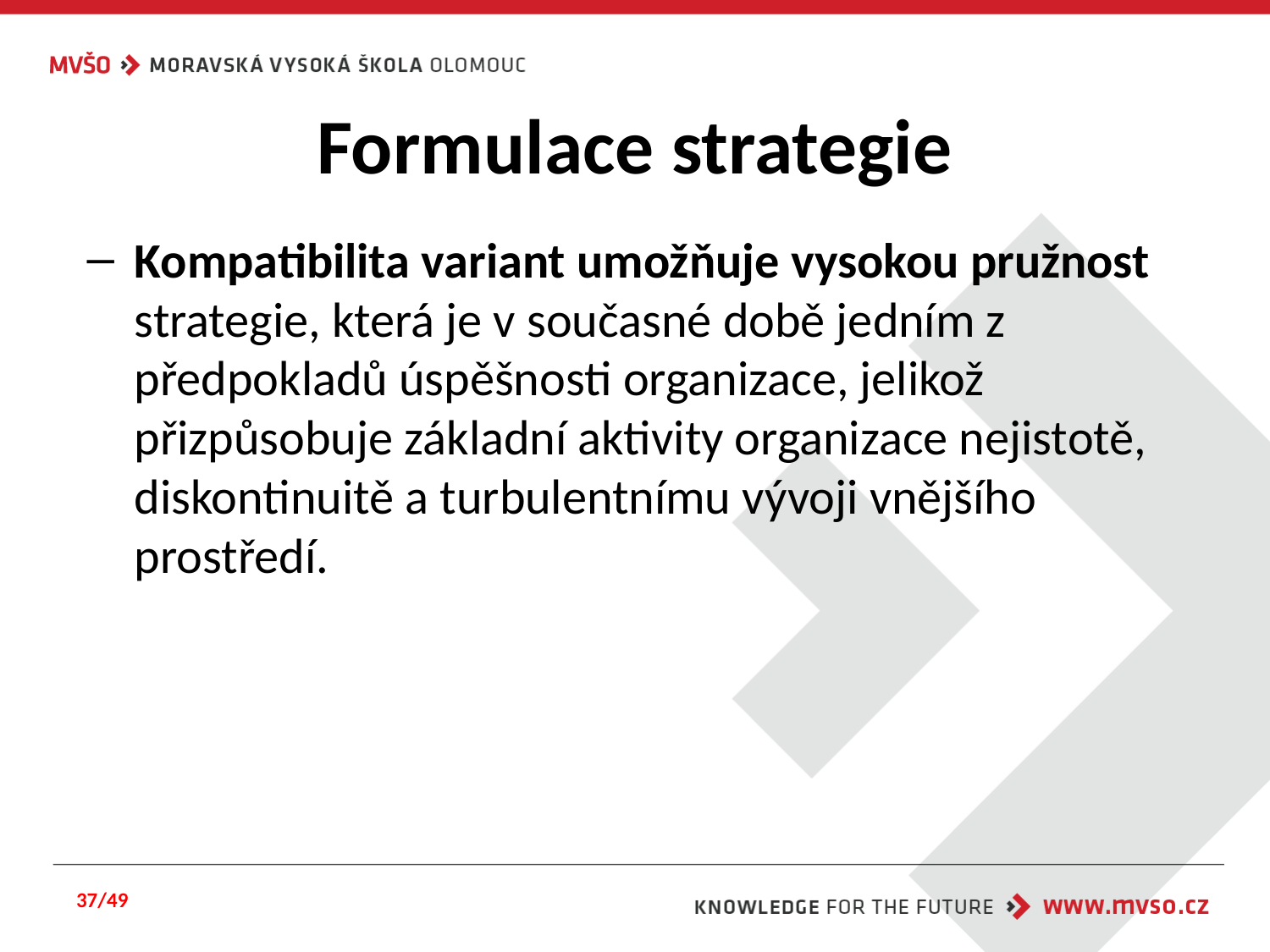

# Formulace strategie
Kompatibilita variant umožňuje vysokou pružnost strategie, která je v současné době jedním z předpokladů úspěšnosti organizace, jelikož přizpůsobuje základní aktivity organizace nejistotě, diskontinuitě a turbulentnímu vývoji vnějšího prostředí.
37/49